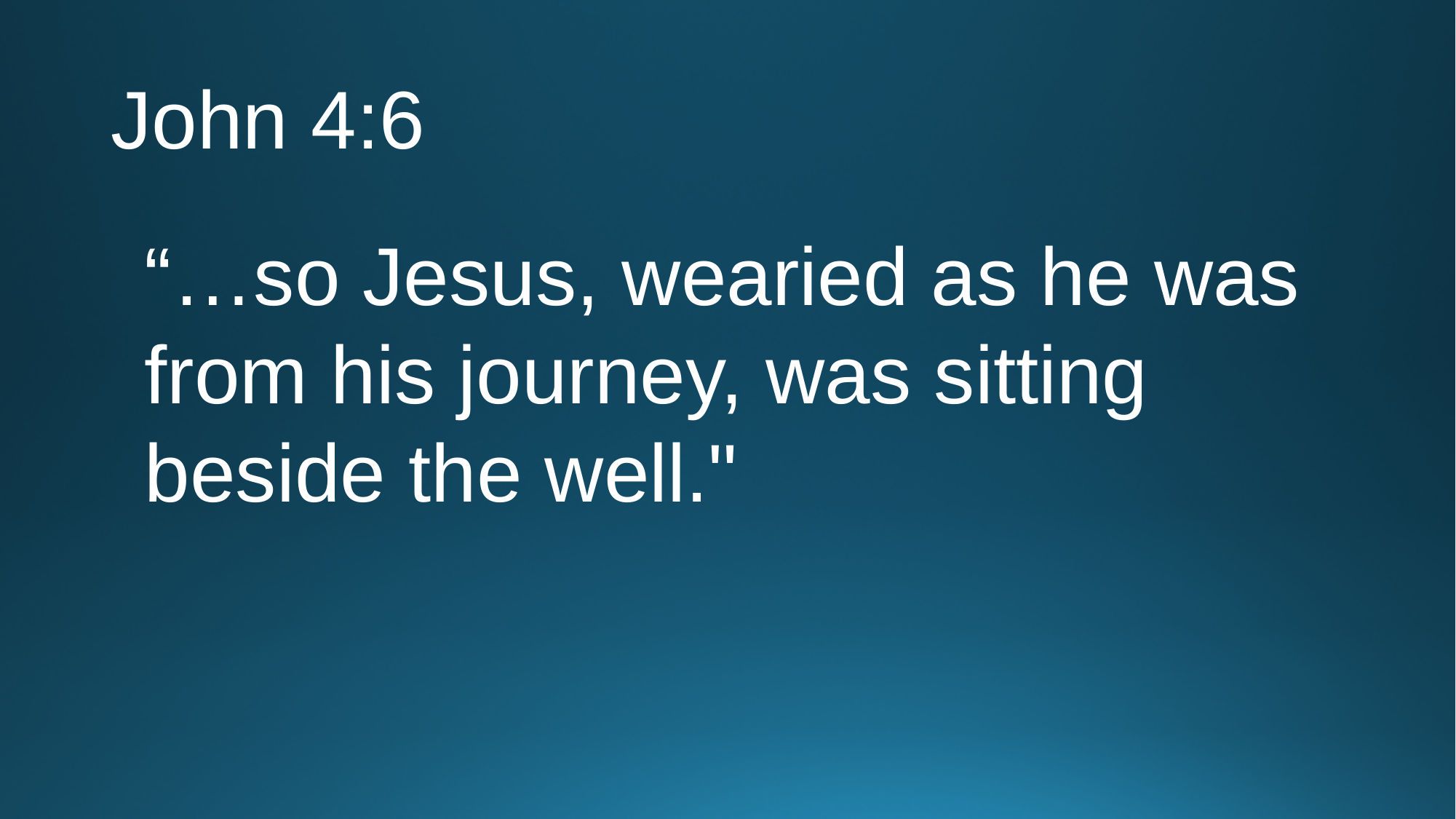

# John 4:6
“…so Jesus, wearied as he was from his journey, was sitting beside the well."